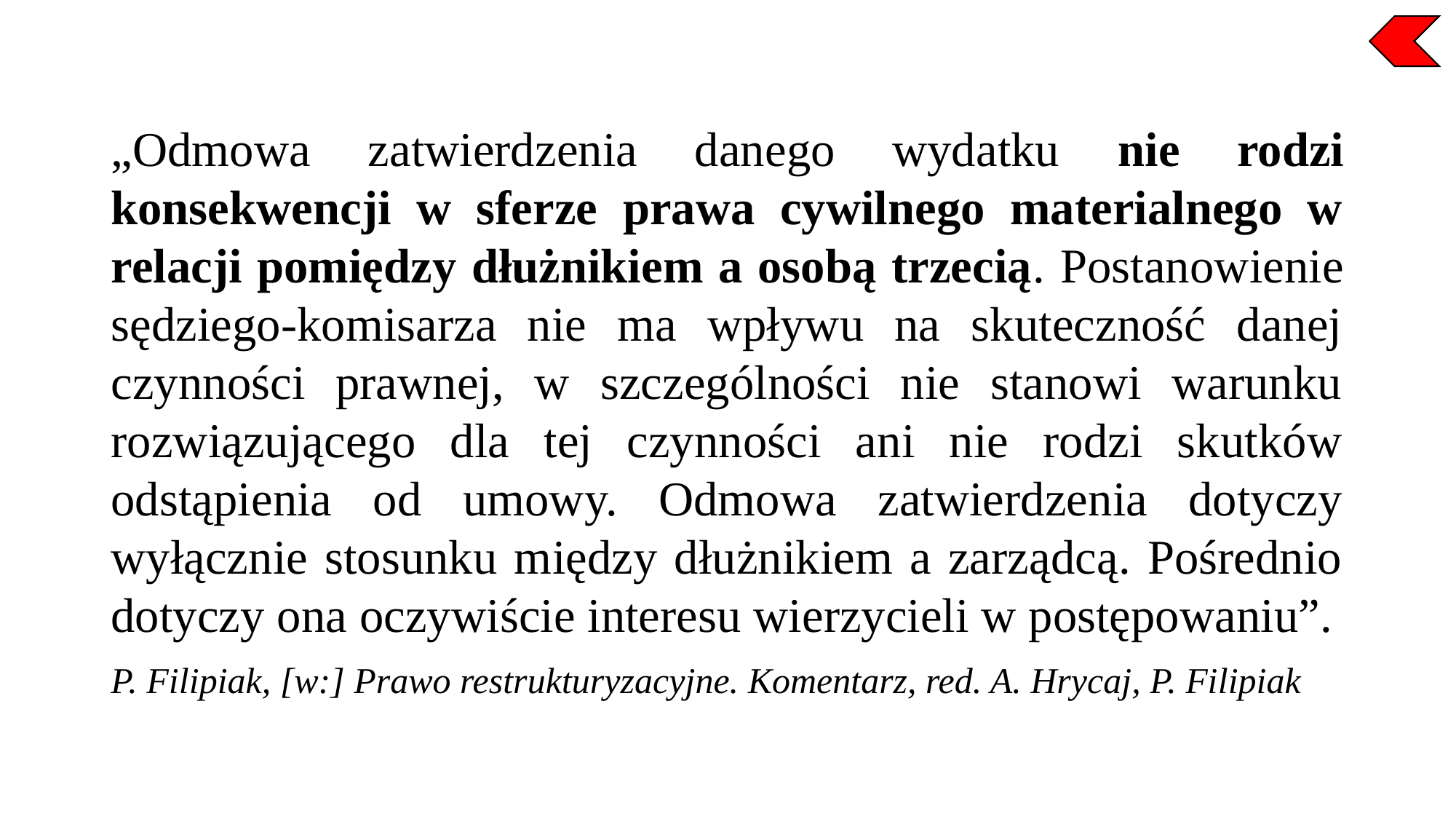

„Odmowa zatwierdzenia danego wydatku nie rodzi konsekwencji w sferze prawa cywilnego materialnego w relacji pomiędzy dłużnikiem a osobą trzecią. Postanowienie sędziego-komisarza nie ma wpływu na skuteczność danej czynności prawnej, w szczególności nie stanowi warunku rozwiązującego dla tej czynności ani nie rodzi skutków odstąpienia od umowy. Odmowa zatwierdzenia dotyczy wyłącznie stosunku między dłużnikiem a zarządcą. Pośrednio dotyczy ona oczywiście interesu wierzycieli w postępowaniu”.
P. Filipiak, [w:] Prawo restrukturyzacyjne. Komentarz, red. A. Hrycaj, P. Filipiak